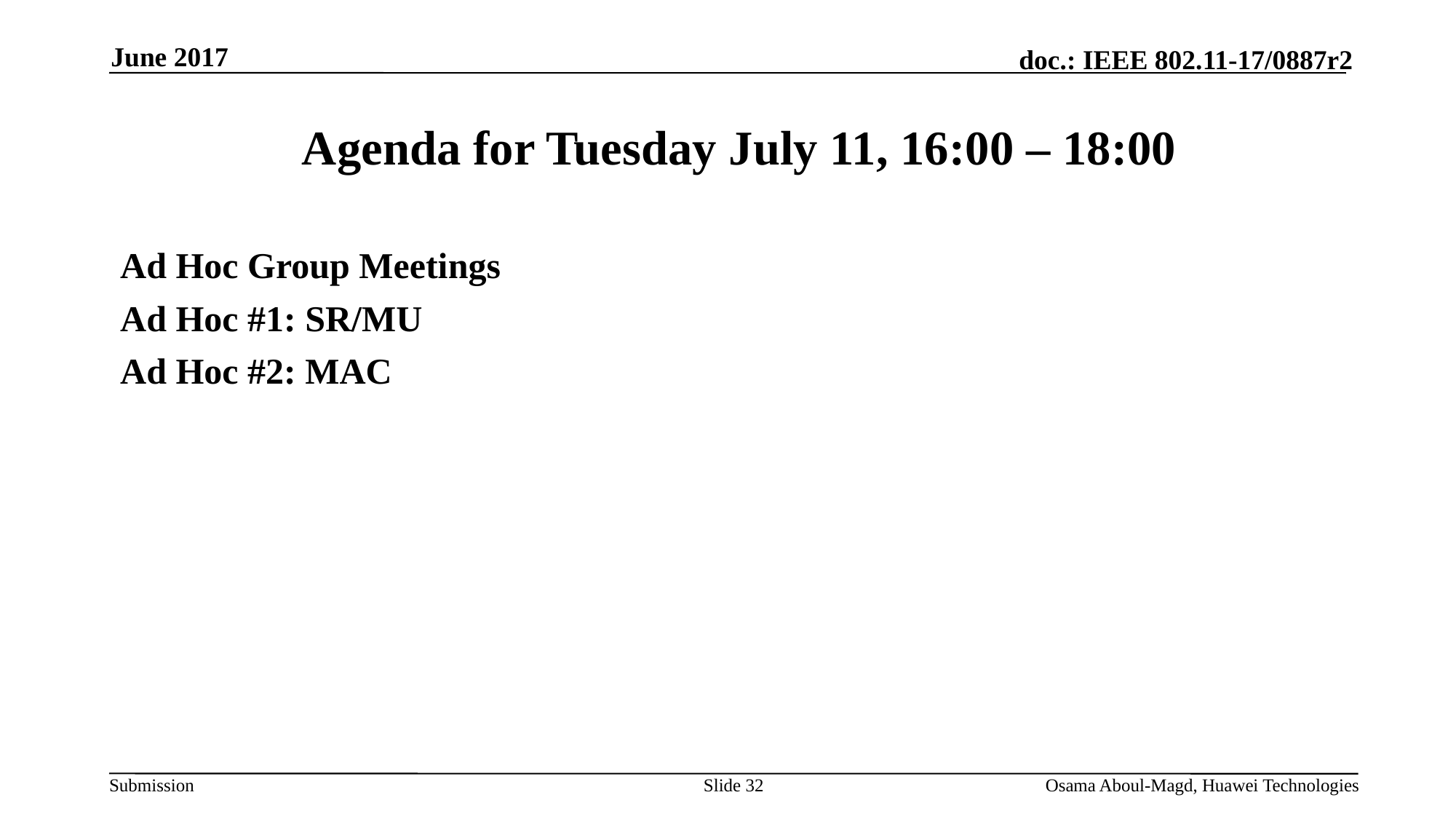

June 2017
# Agenda for Tuesday July 11, 16:00 – 18:00
Ad Hoc Group Meetings
Ad Hoc #1: SR/MU
Ad Hoc #2: MAC
Slide 32
Osama Aboul-Magd, Huawei Technologies